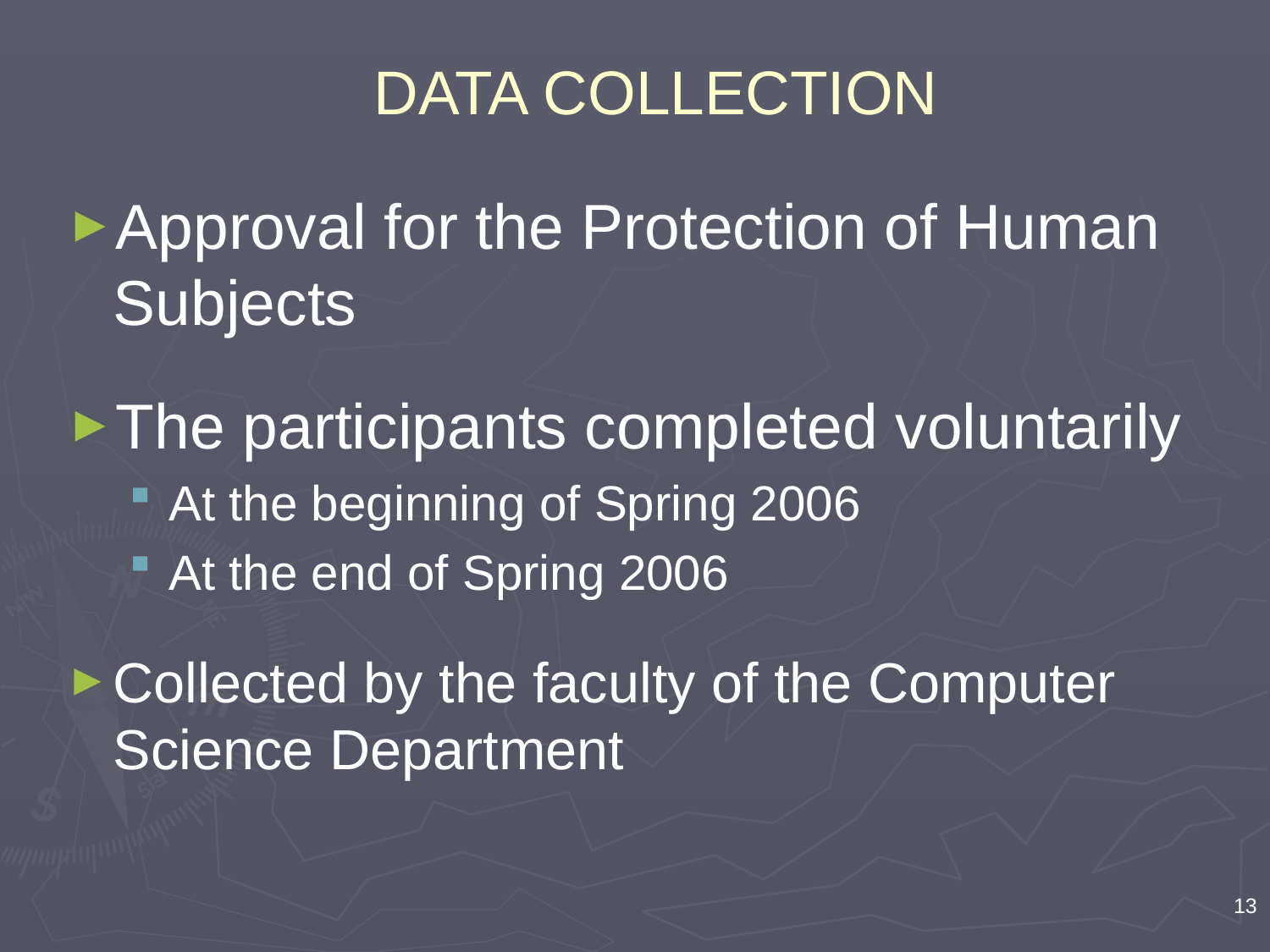

# DATA COLLECTION
Approval for the Protection of Human Subjects

The participants completed voluntarily
At the beginning of Spring 2006
At the end of Spring 2006

Collected by the faculty of the Computer Science Department

13